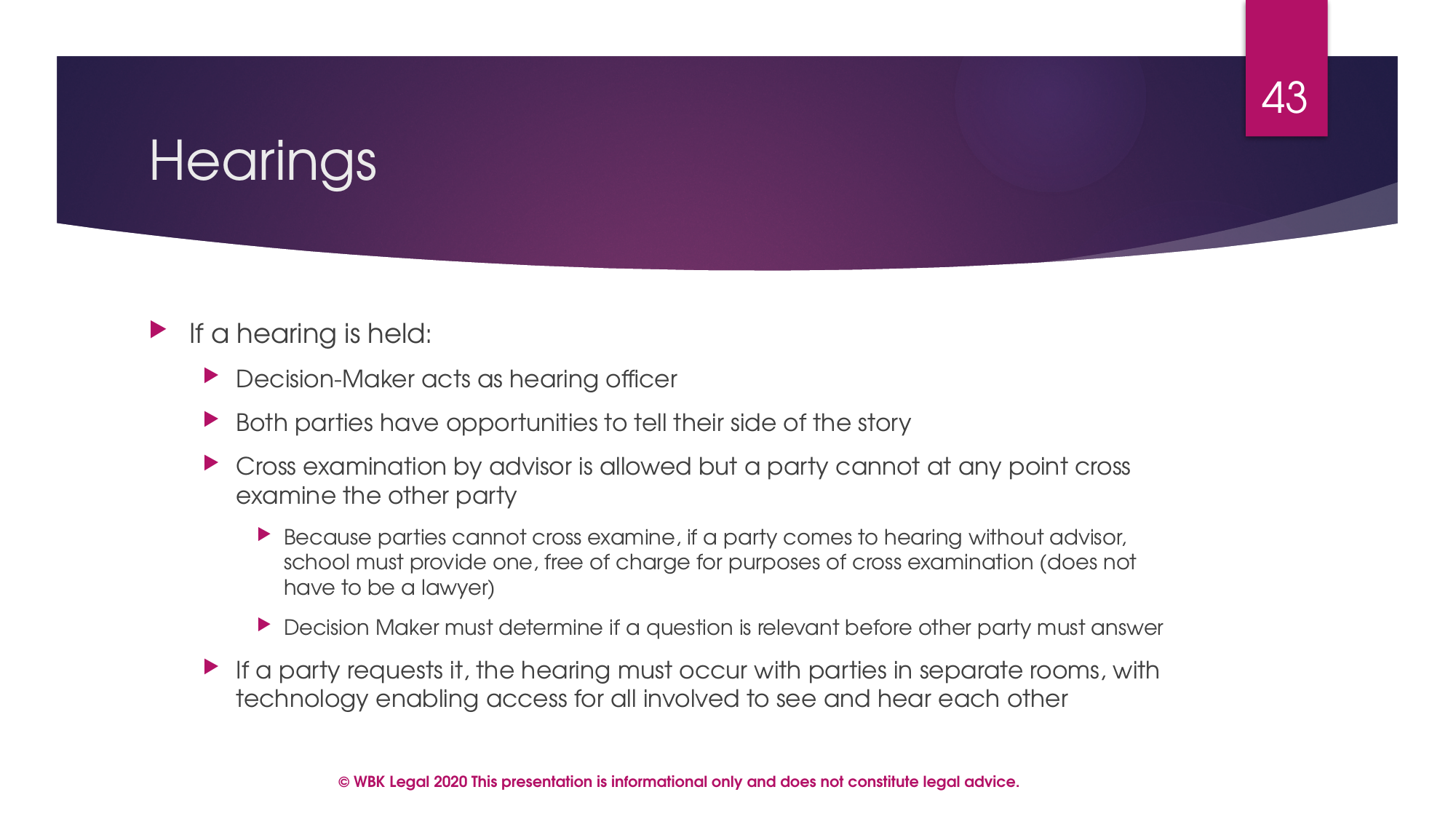

43
# Hearings
If a hearing is held:
Decision-Maker acts as hearing officer
Both parties have opportunities to tell their side of the story
Cross examination by advisor is allowed but a party cannot at any point cross examine the other party
Because parties cannot cross examine, if a party comes to hearing without advisor, school must provide one, free of charge for purposes of cross examination (does not have to be a lawyer)
Decision Maker must determine if a question is relevant before other party must answer
If a party requests it, the hearing must occur with parties in separate rooms, with technology enabling access for all involved to see and hear each other
© WBK Legal 2020 This presentation is informational only and does not constitute legal advice.